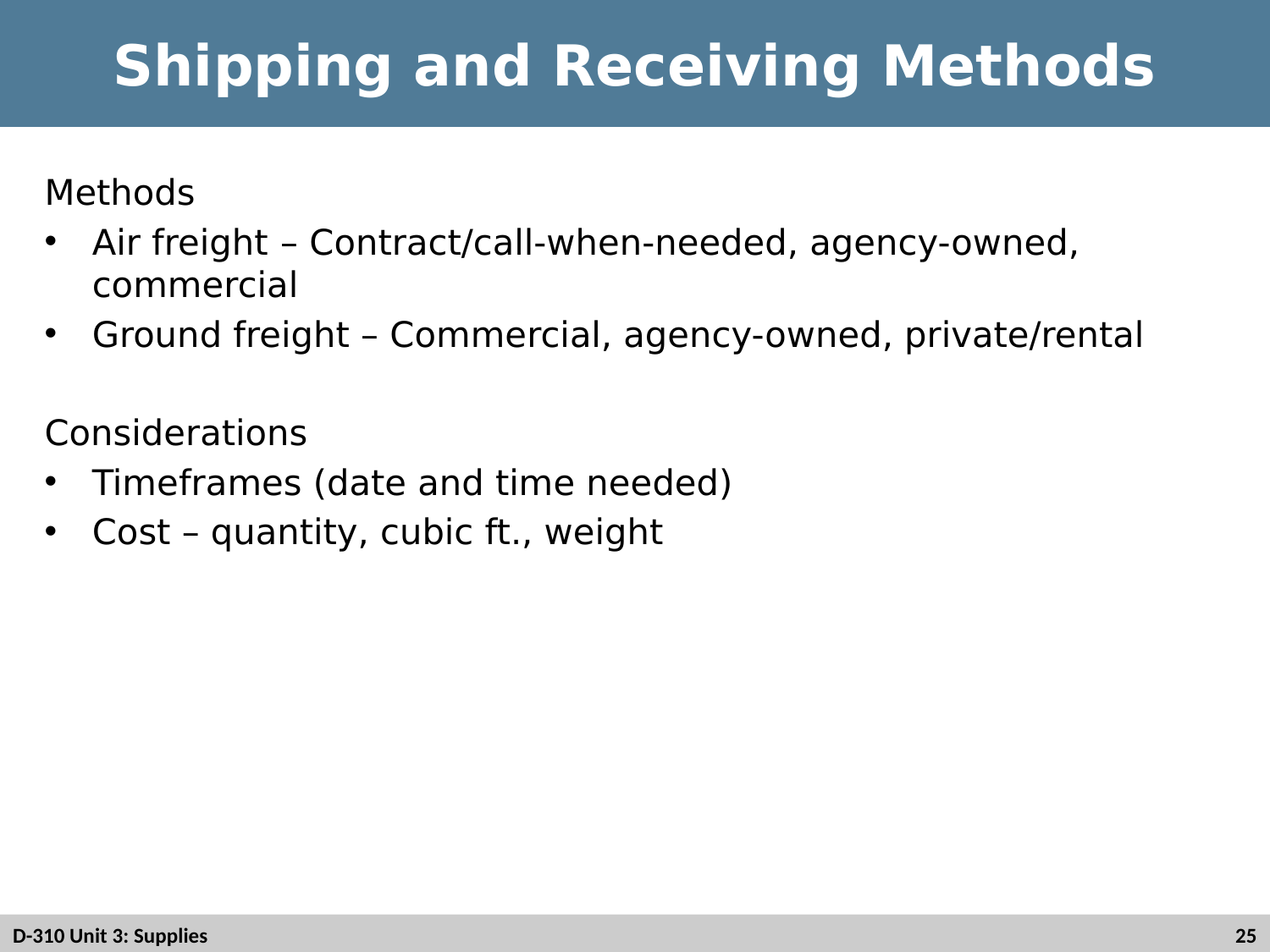

# Shipping and Receiving Methods
Methods
Air freight – Contract/call-when-needed, agency-owned, commercial
Ground freight – Commercial, agency-owned, private/rental

Considerations
Timeframes (date and time needed)
Cost – quantity, cubic ft., weight